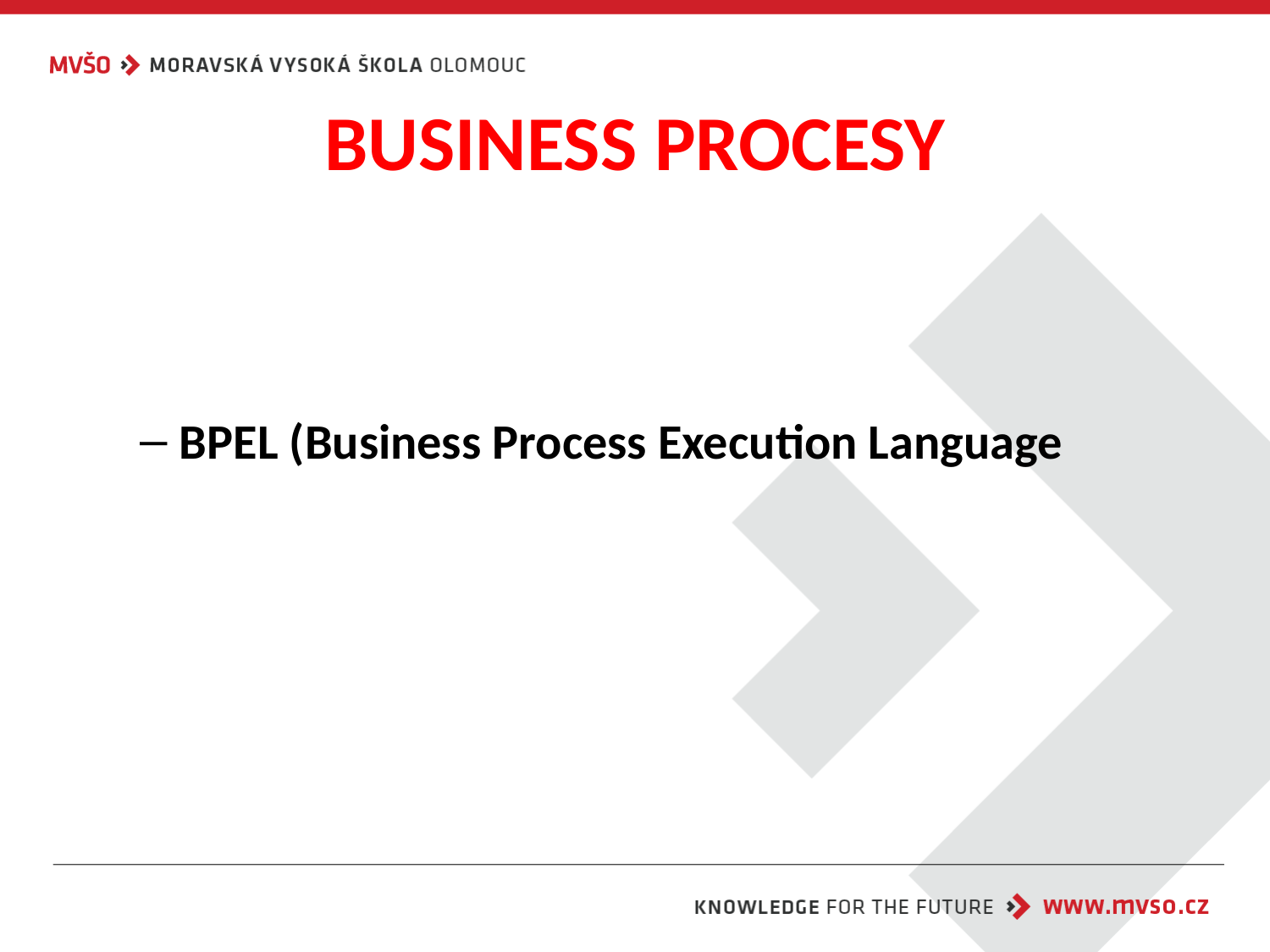

# BUSINESS PROCESY
BPEL (Business Process Execution Language